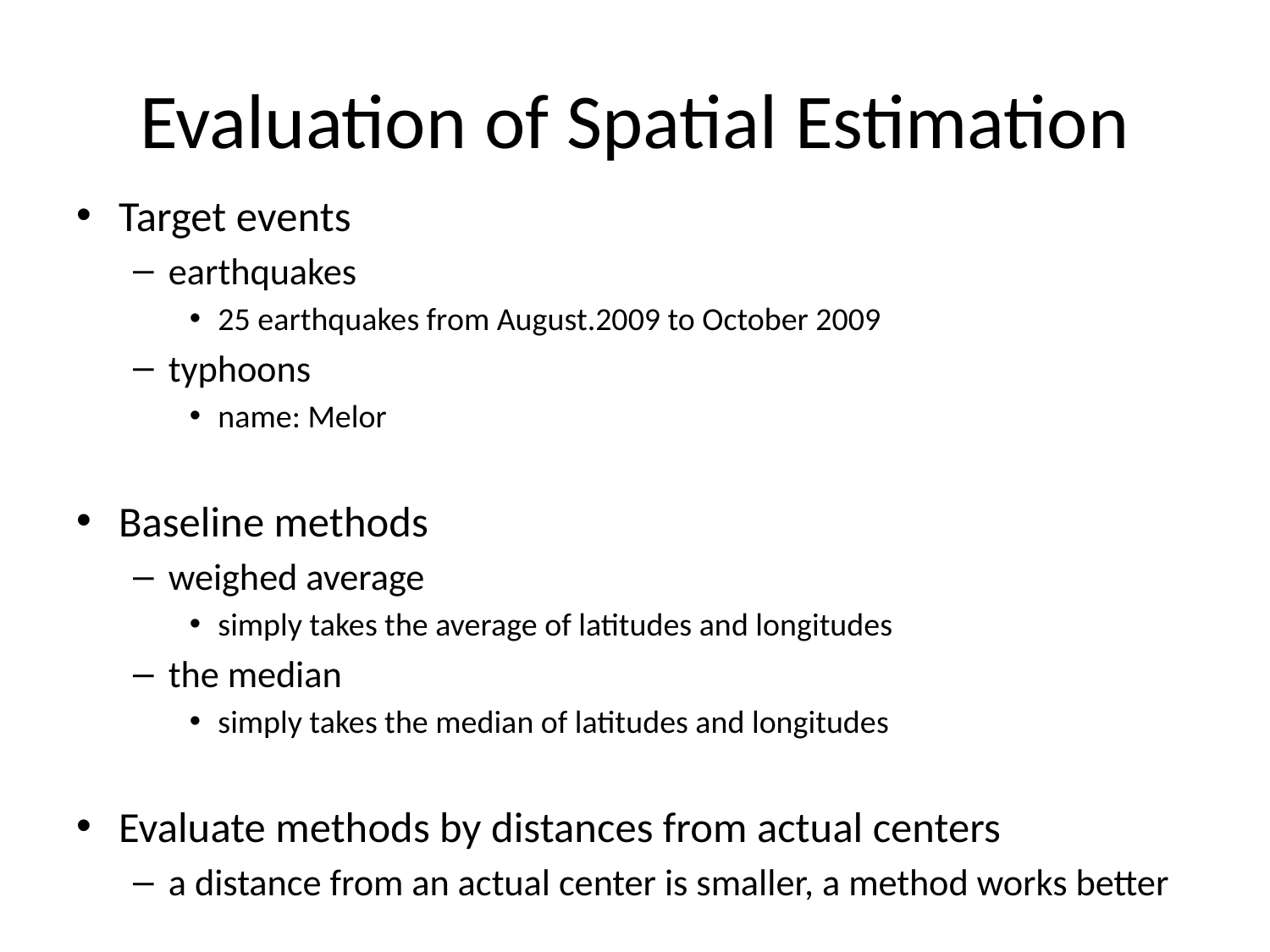

# Evaluation of Spatial Estimation
Target events
earthquakes
25 earthquakes from August.2009 to October 2009
typhoons
name: Melor

Baseline methods
weighed average
simply takes the average of latitudes and longitudes
the median
simply takes the median of latitudes and longitudes

Evaluate methods by distances from actual centers
a distance from an actual center is smaller, a method works better